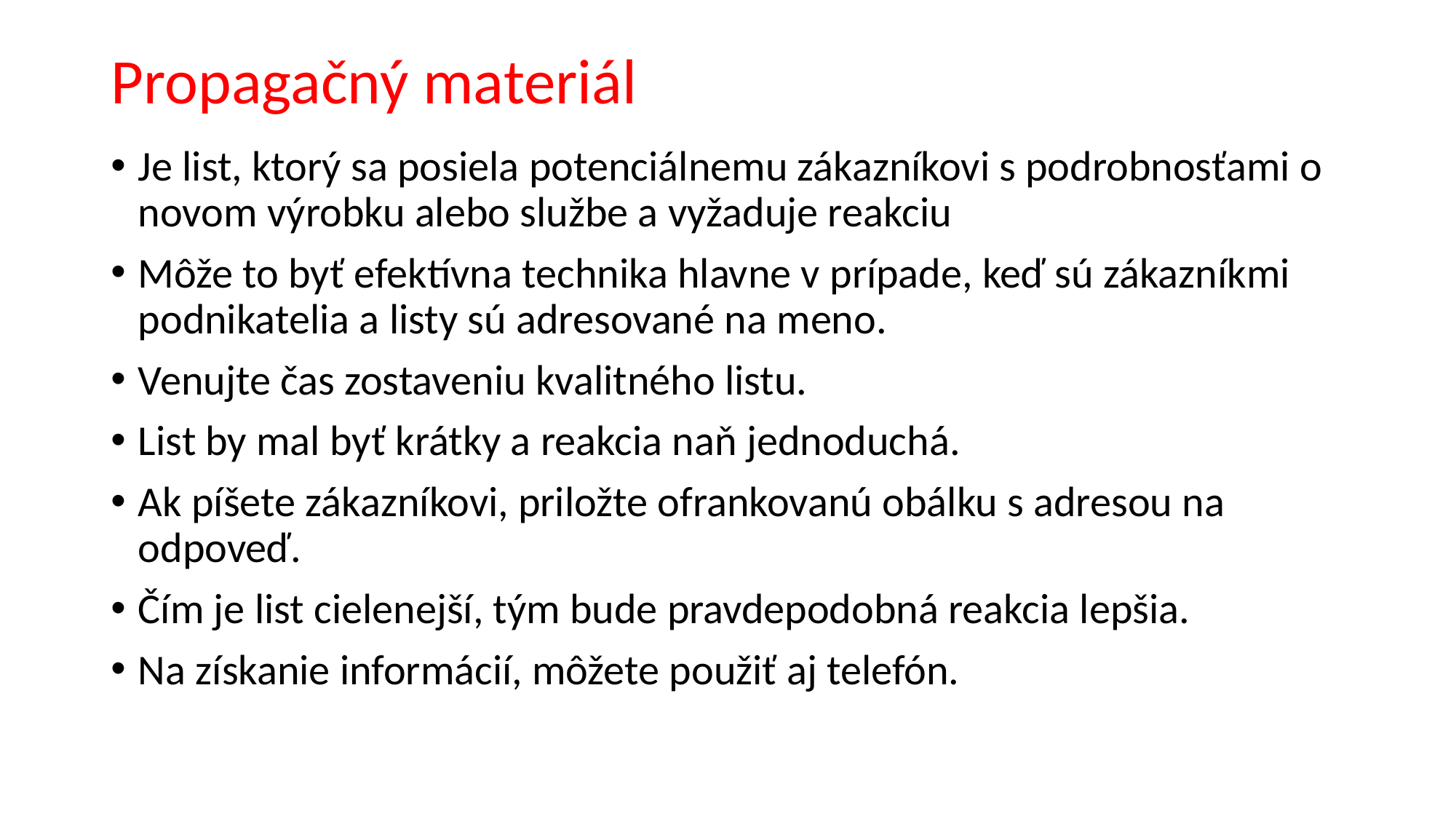

# Propagačný materiál
Je list, ktorý sa posiela potenciálnemu zákazníkovi s podrobnosťami o novom výrobku alebo službe a vyžaduje reakciu
Môže to byť efektívna technika hlavne v prípade, keď sú zákazníkmi podnikatelia a listy sú adresované na meno.
Venujte čas zostaveniu kvalitného listu.
List by mal byť krátky a reakcia naň jednoduchá.
Ak píšete zákazníkovi, priložte ofrankovanú obálku s adresou na odpoveď.
Čím je list cielenejší, tým bude pravdepodobná reakcia lepšia.
Na získanie informácií, môžete použiť aj telefón.